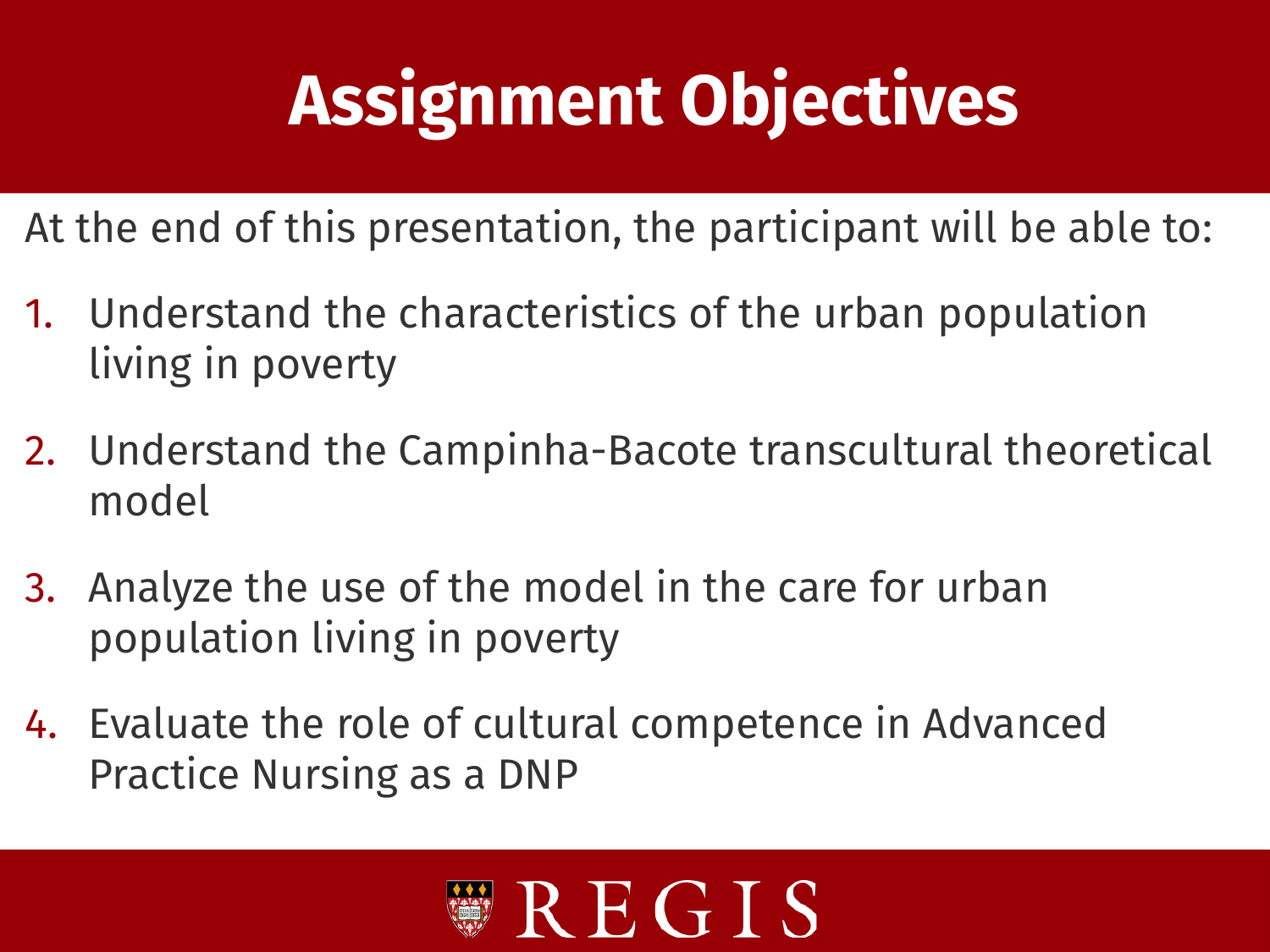

# Assignment Objectives
At the end of this presentation, the participant will be able to:
Understand the characteristics of the urban population living in poverty
Understand the Campinha-Bacote transcultural theoretical model
Analyze the use of the model in the care for urban population living in poverty
Evaluate the role of cultural competence in Advanced Practice Nursing as a DNP